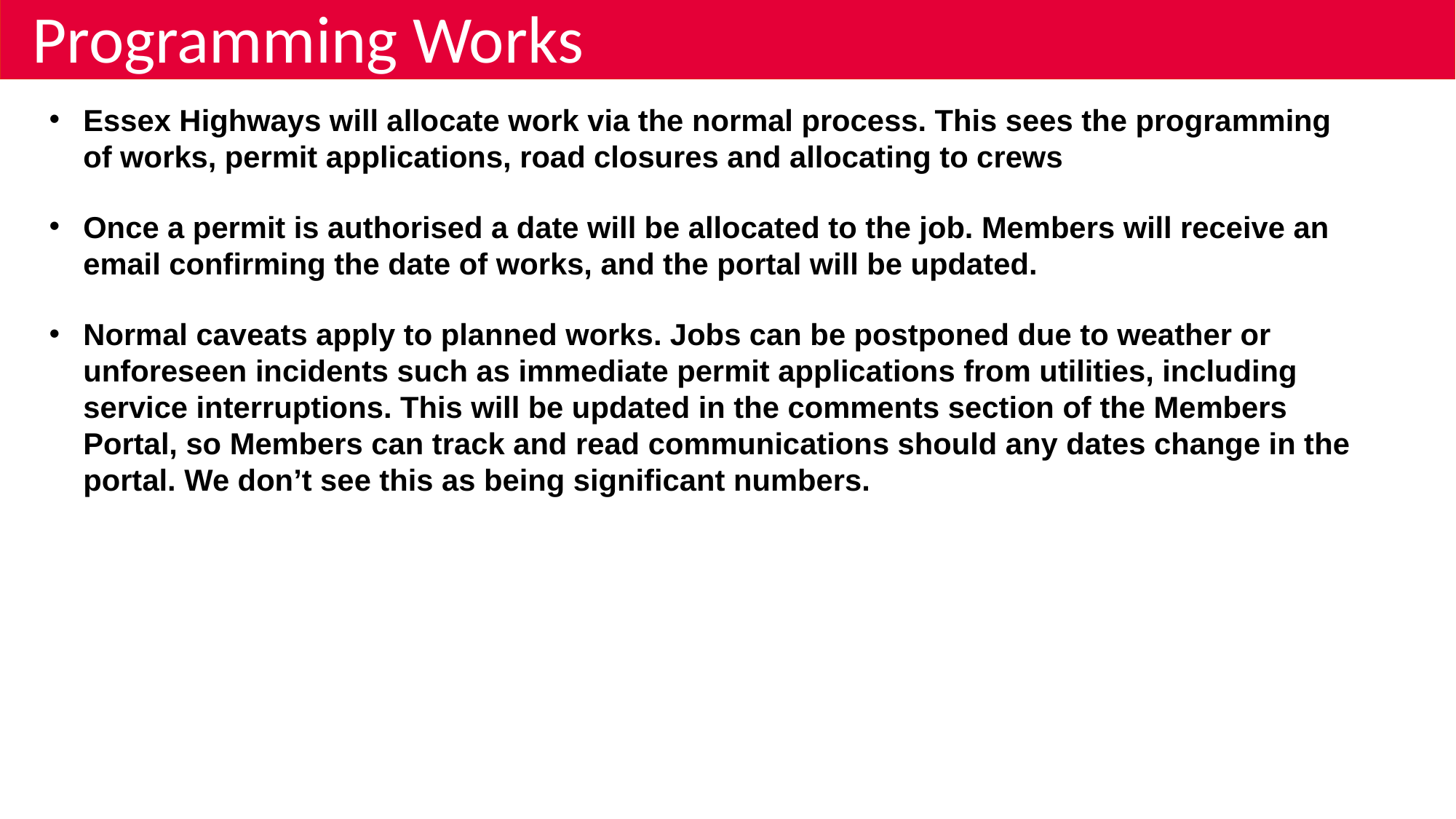

Programming Works
Essex Highways will allocate work via the normal process. This sees the programming of works, permit applications, road closures and allocating to crews
Once a permit is authorised a date will be allocated to the job. Members will receive an email confirming the date of works, and the portal will be updated.
Normal caveats apply to planned works. Jobs can be postponed due to weather or unforeseen incidents such as immediate permit applications from utilities, including service interruptions. This will be updated in the comments section of the Members Portal, so Members can track and read communications should any dates change in the portal. We don’t see this as being significant numbers.